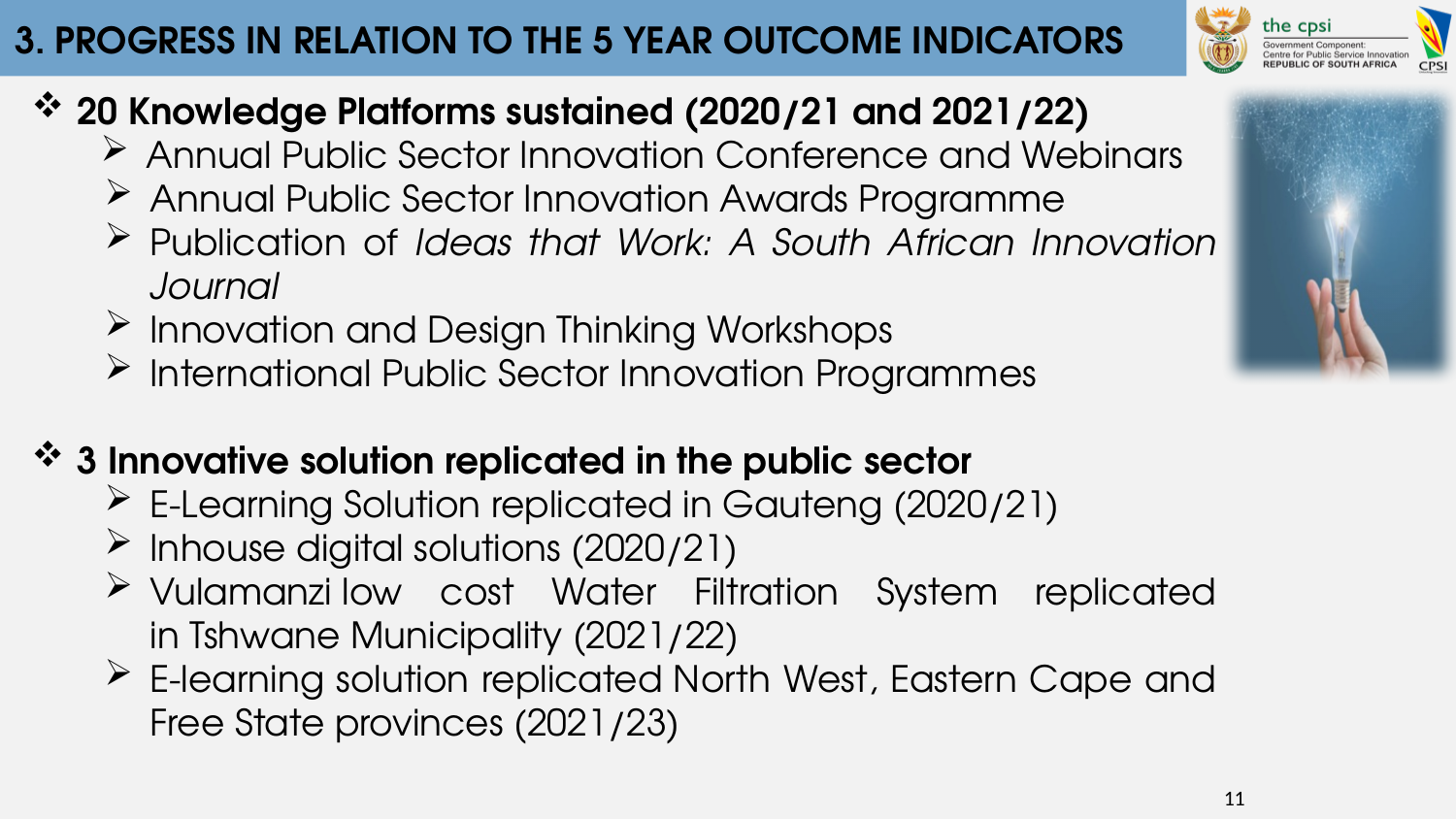

# 3. PROGRESS IN RELATION TO THE 5 YEAR OUTCOME INDICATORS
20 Knowledge Platforms sustained (2020/21 and 2021/22)
Annual Public Sector Innovation Conference and Webinars
Annual Public Sector Innovation Awards Programme
Publication of Ideas that Work: A South African Innovation Journal
Innovation and Design Thinking Workshops
International Public Sector Innovation Programmes

3 Innovative solution replicated in the public sector
E-Learning Solution replicated in Gauteng (2020/21)
Inhouse digital solutions (2020/21)
Vulamanzi low cost Water Filtration System replicated in Tshwane Municipality (2021/22)
E-learning solution replicated North West, Eastern Cape and Free State provinces (2021/23)

11